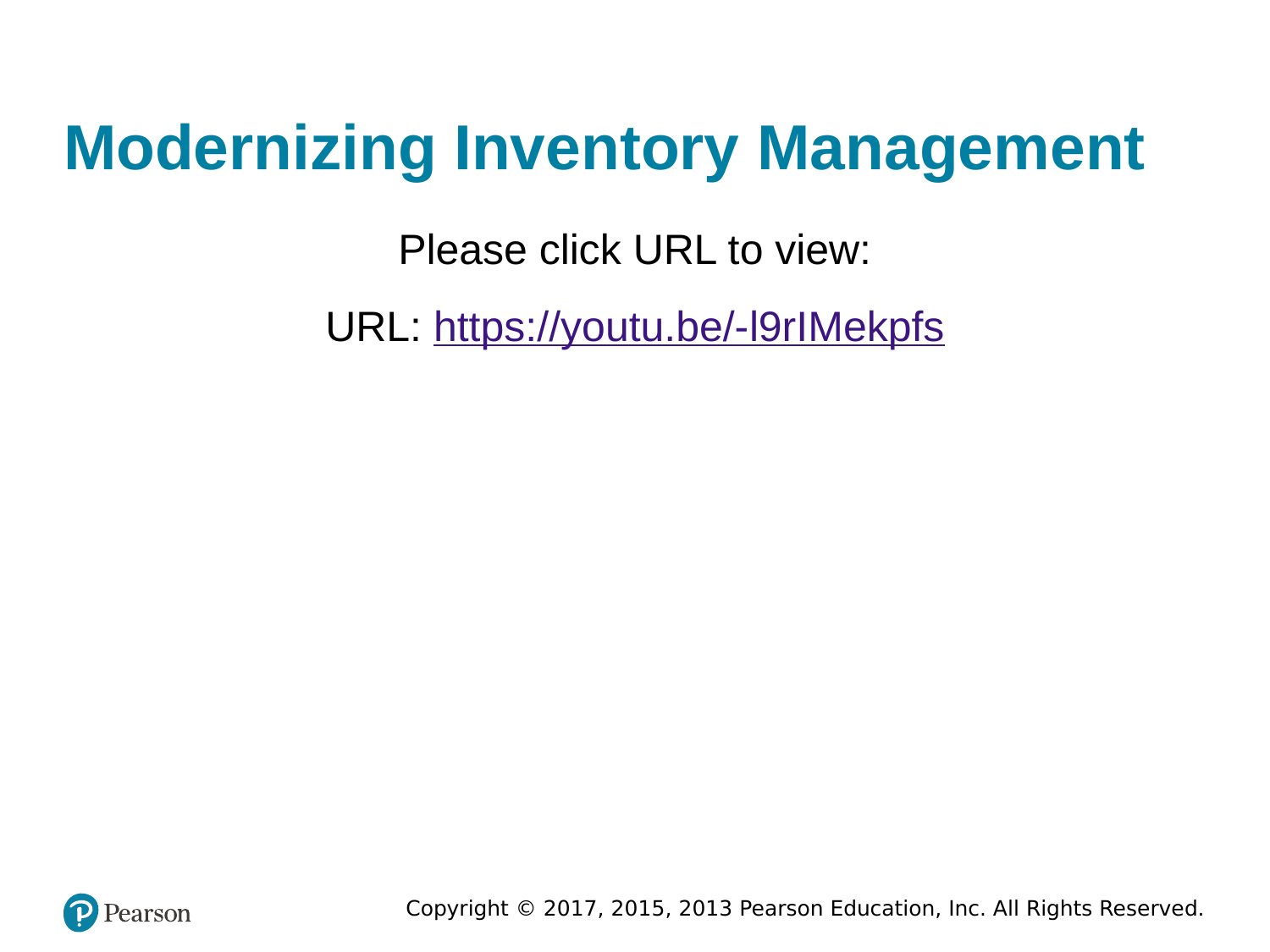

# Modernizing Inventory Management
Please click URL to view:
URL: https://youtu.be/-l9rIMekpfs